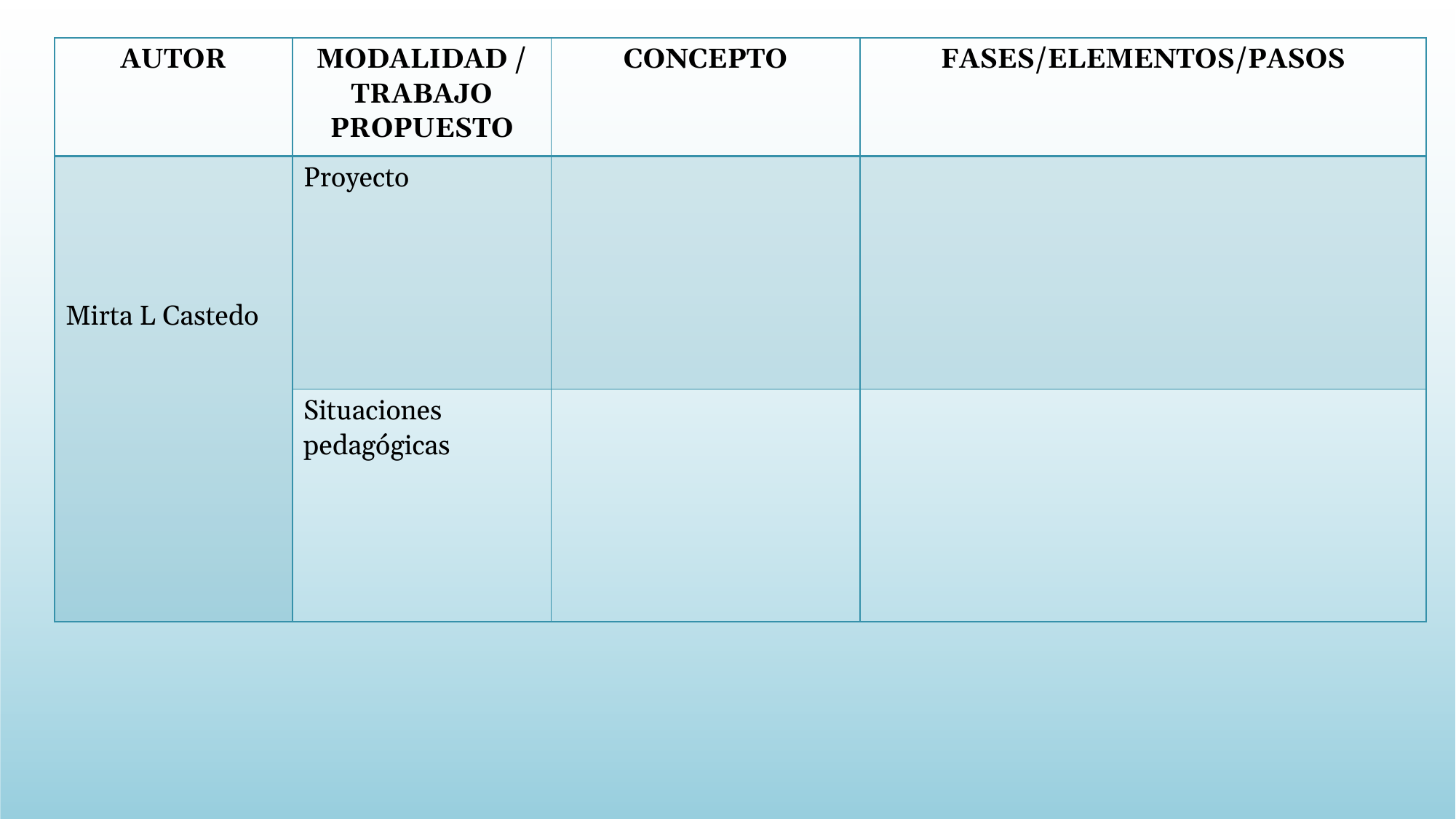

| AUTOR | MODALIDAD / TRABAJO PROPUESTO | CONCEPTO | FASES/ELEMENTOS/PASOS |
| --- | --- | --- | --- |
| Mirta L Castedo | Proyecto |  |  |
|  | Situaciones pedagógicas |  |  |